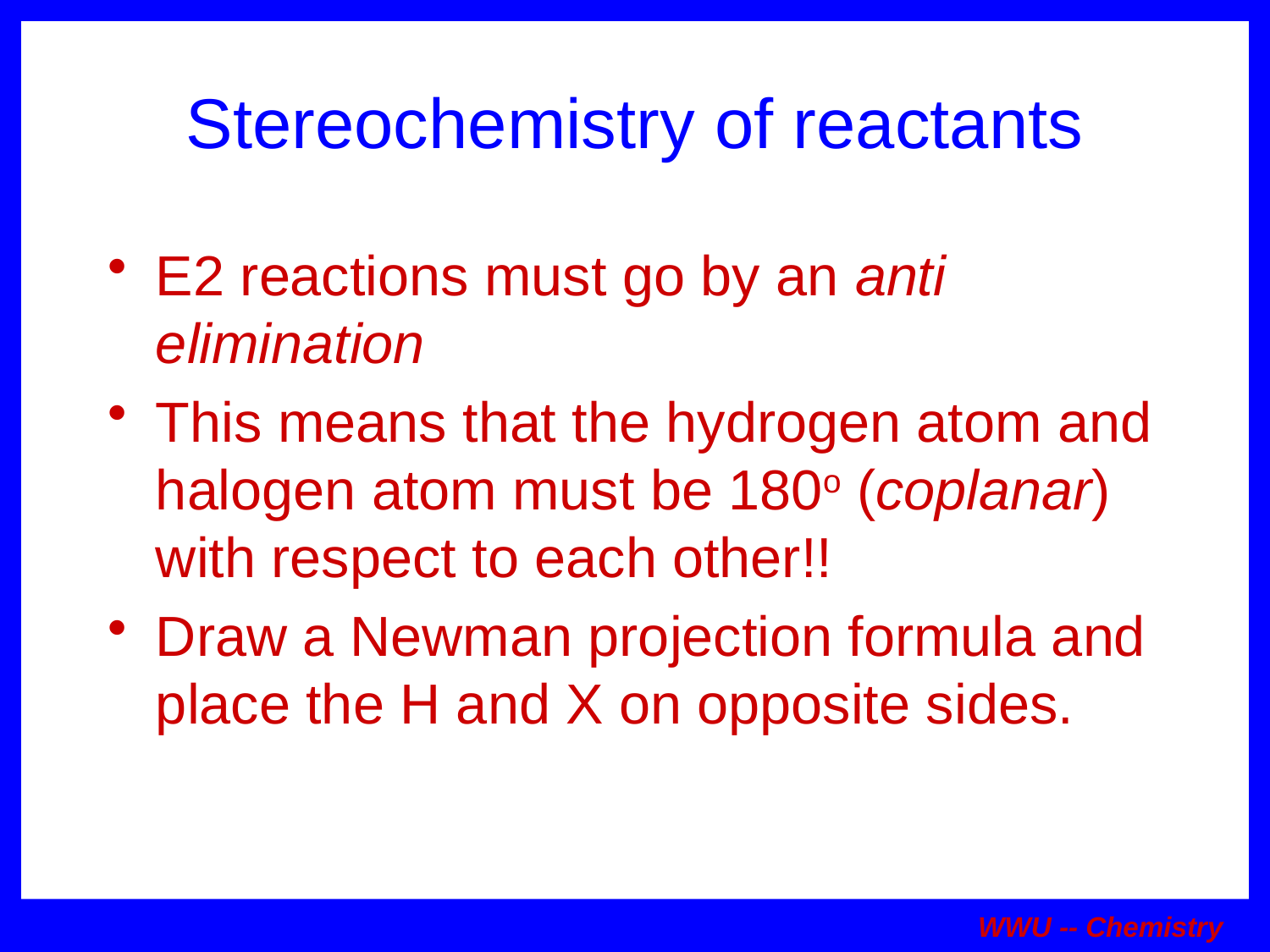

# Stereochemistry of reactants
E2 reactions must go by an anti elimination
This means that the hydrogen atom and halogen atom must be 180o (coplanar) with respect to each other!!
Draw a Newman projection formula and place the H and X on opposite sides.
WWU -- Chemistry